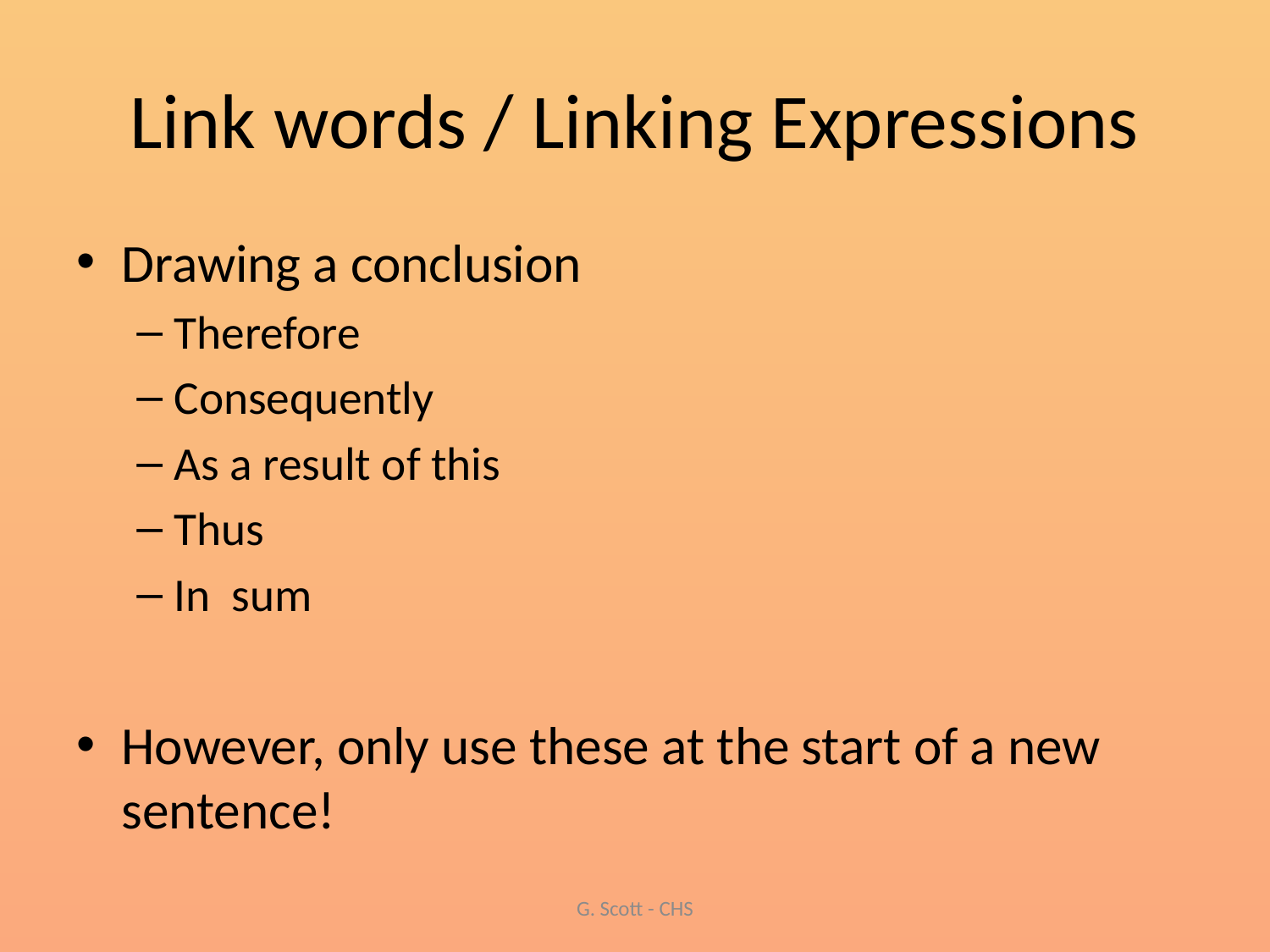

# Link words / Linking Expressions
Drawing a conclusion
Therefore
Consequently
As a result of this
Thus
In  sum

However, only use these at the start of a new sentence!
G. Scott - CHS